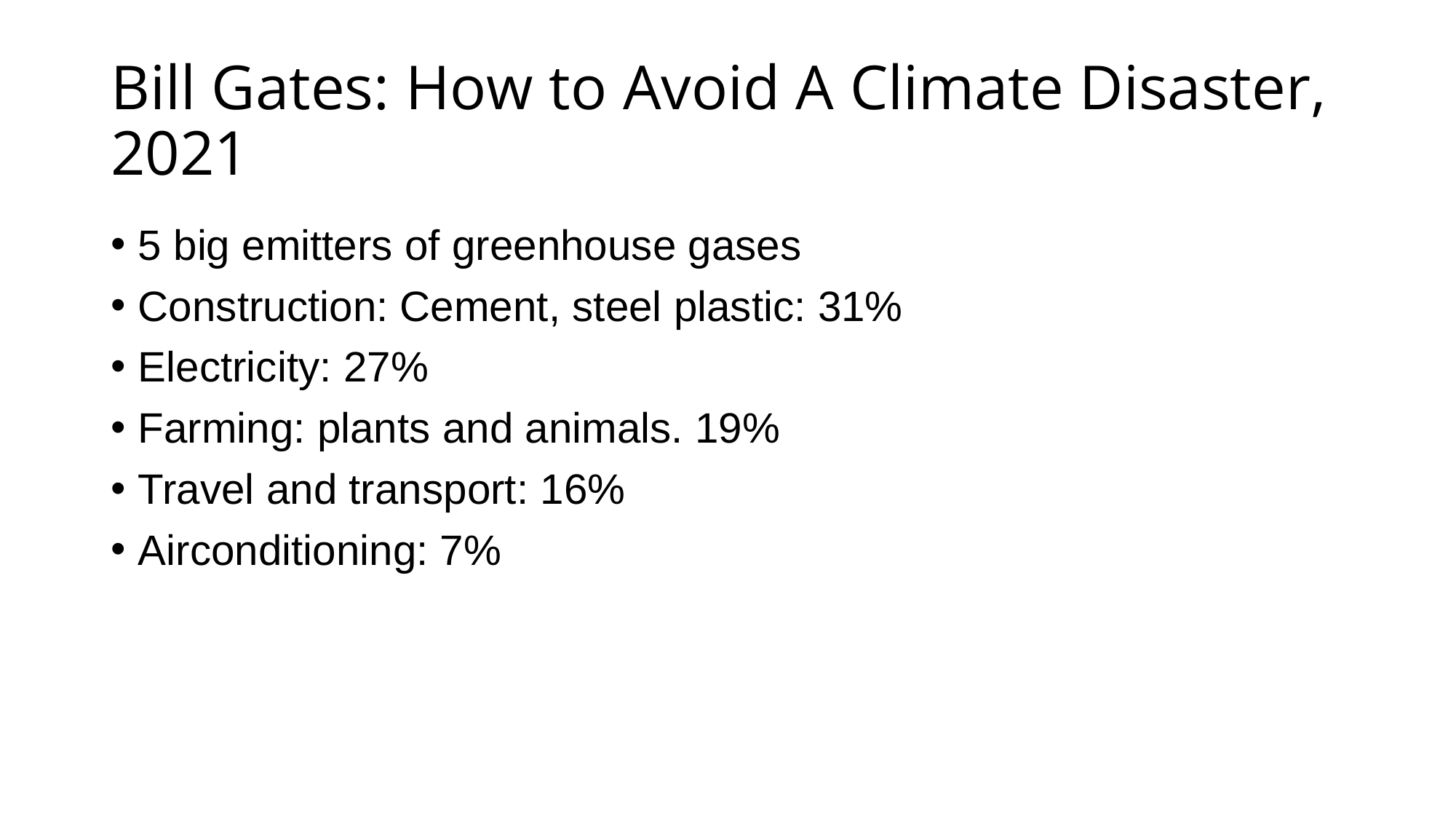

# Bill Gates: How to Avoid A Climate Disaster, 2021
5 big emitters of greenhouse gases
Construction: Cement, steel plastic: 31%
Electricity: 27%
Farming: plants and animals. 19%
Travel and transport: 16%
Airconditioning: 7%